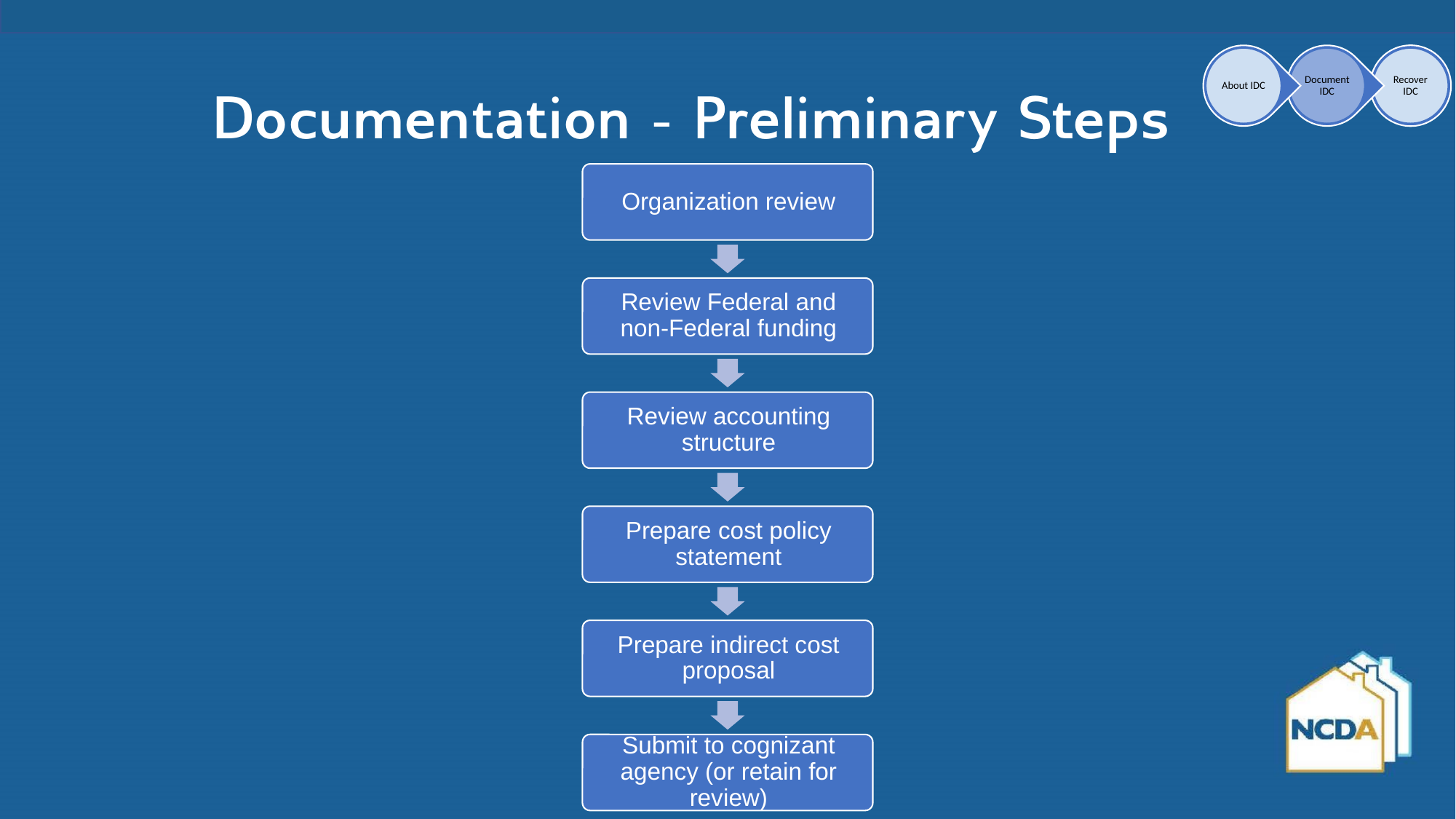

Recover IDC
Document IDC
About IDC

# Documentation - Preliminary Steps
Organization review

Review Federal and non-Federal funding

Review accounting structure

Prepare cost policy statement

Prepare indirect cost proposal

Submit to cognizant agency (or retain for review)